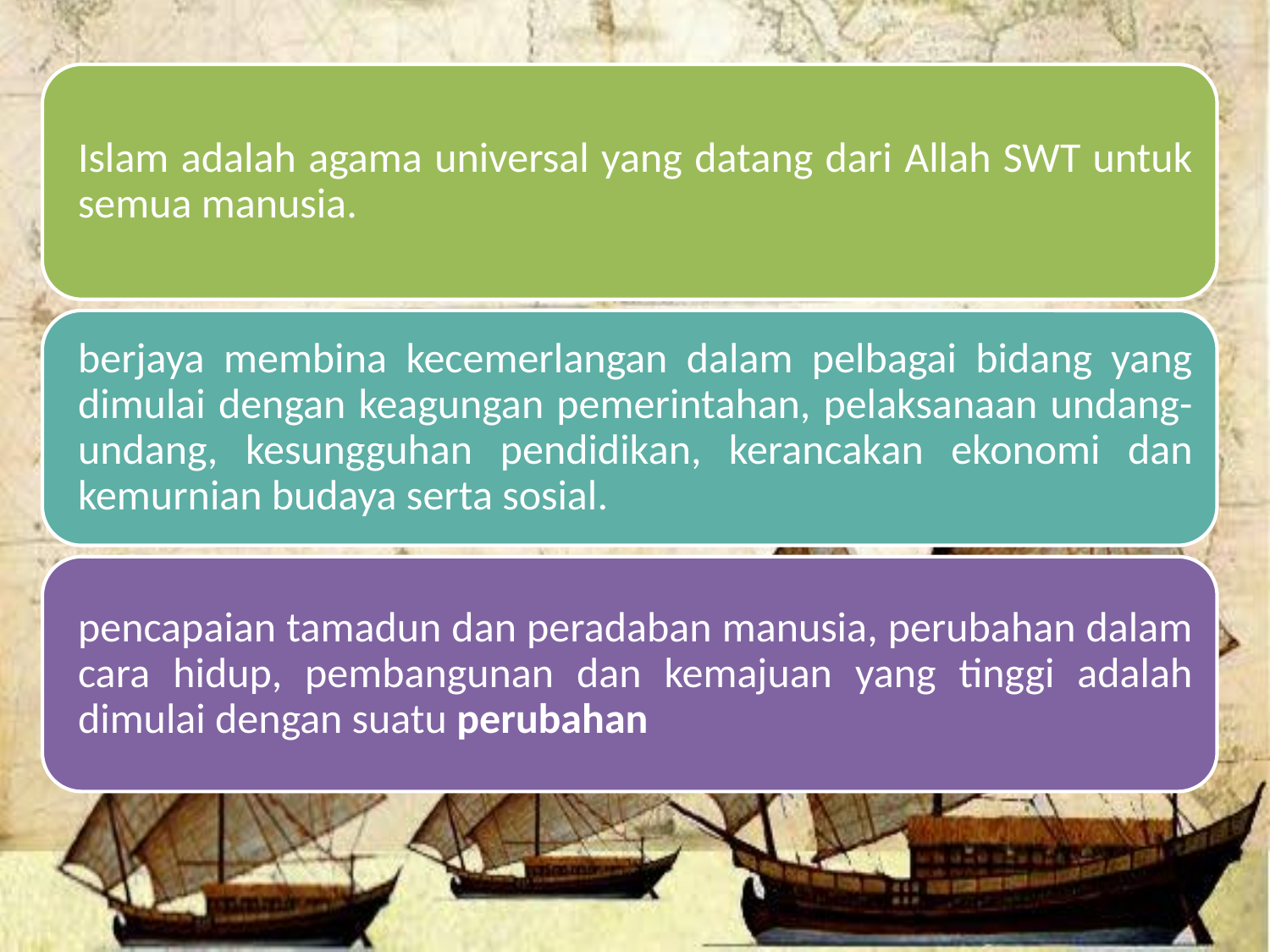

Islam adalah agama universal yang datang dari Allah SWT untuk semua manusia.
berjaya membina kecemerlangan dalam pelbagai bidang yang dimulai dengan keagungan pemerintahan, pelaksanaan undang-undang, kesungguhan pendidikan, kerancakan ekonomi dan kemurnian budaya serta sosial.
pencapaian tamadun dan peradaban manusia, perubahan dalam cara hidup, pembangunan dan kemajuan yang tinggi adalah dimulai dengan suatu perubahan